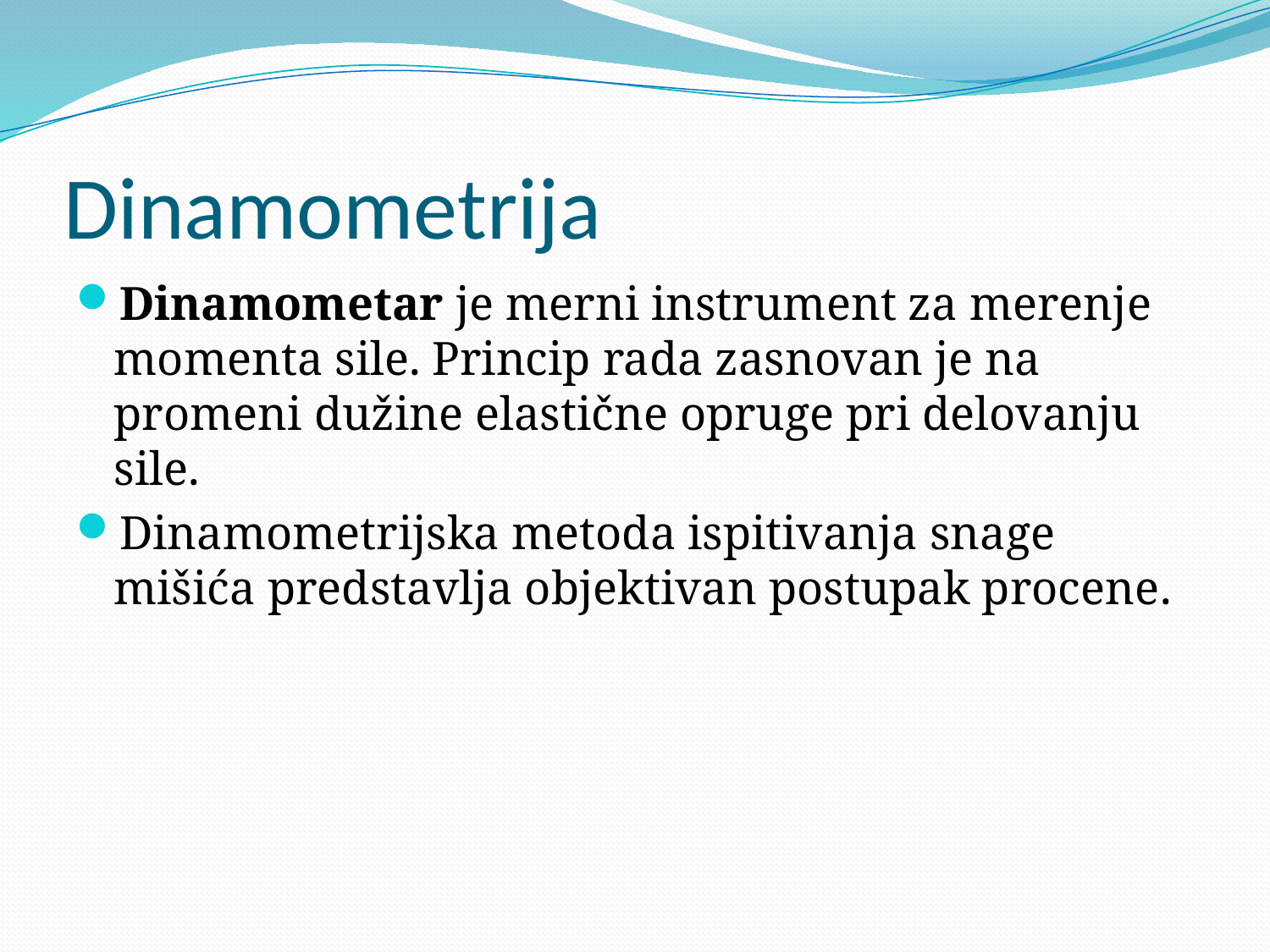

# Dinamometrija
Dinamometar je merni instrument za merenje momenta sile. Princip rada zasnovan je na promeni dužine elastične opruge pri delovanju sile.
Dinamometrijska metoda ispitivanja snage mišića predstavlja objektivan postupak procene.